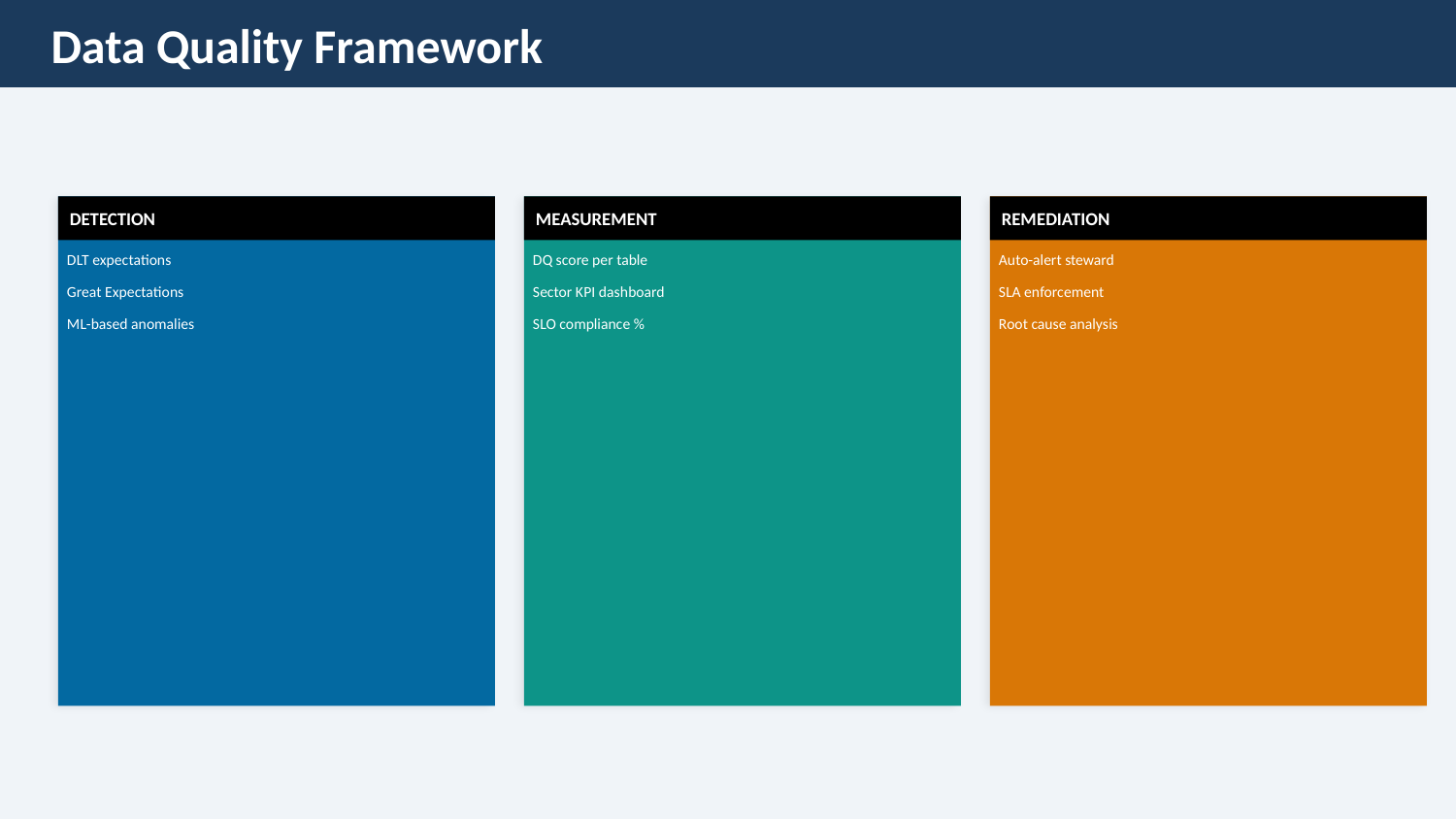

Data Quality Framework

DETECTION
MEASUREMENT
REMEDIATION
DLT expectations
DQ score per table
Auto-alert steward
Great Expectations
Sector KPI dashboard
SLA enforcement
ML-based anomalies
SLO compliance %
Root cause analysis